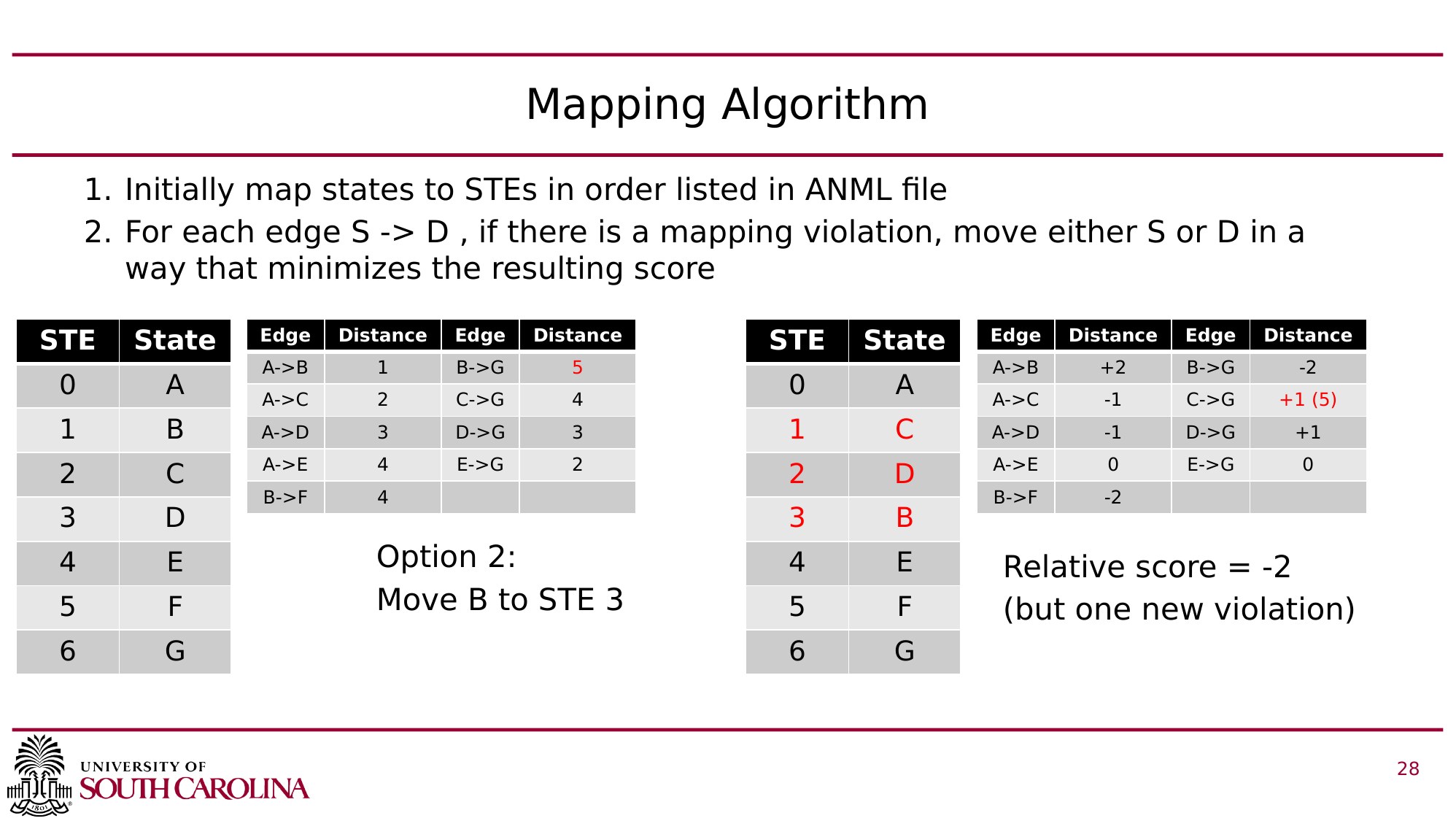

# Mapping Algorithm
Initially map states to STEs in order listed in ANML file
For each edge S -> D , if there is a mapping violation, move either S or D in a way that minimizes the resulting score

| STE | State |
| --- | --- |
| 0 | A |
| 1 | B |
| 2 | C |
| 3 | D |
| 4 | E |
| 5 | F |
| 6 | G |
| Edge | Distance | Edge | Distance |
| --- | --- | --- | --- |
| A->B | 1 | B->G | 5 |
| A->C | 2 | C->G | 4 |
| A->D | 3 | D->G | 3 |
| A->E | 4 | E->G | 2 |
| B->F | 4 |  |  |
| STE | State |
| --- | --- |
| 0 | A |
| 1 | C |
| 2 | D |
| 3 | B |
| 4 | E |
| 5 | F |
| 6 | G |
| Edge | Distance | Edge | Distance |
| --- | --- | --- | --- |
| A->B | +2 | B->G | -2 |
| A->C | -1 | C->G | +1 (5) |
| A->D | -1 | D->G | +1 |
| A->E | 0 | E->G | 0 |
| B->F | -2 |  |  |
Option 2:
Move B to STE 3
Relative score = -2
(but one new violation)
 			 28